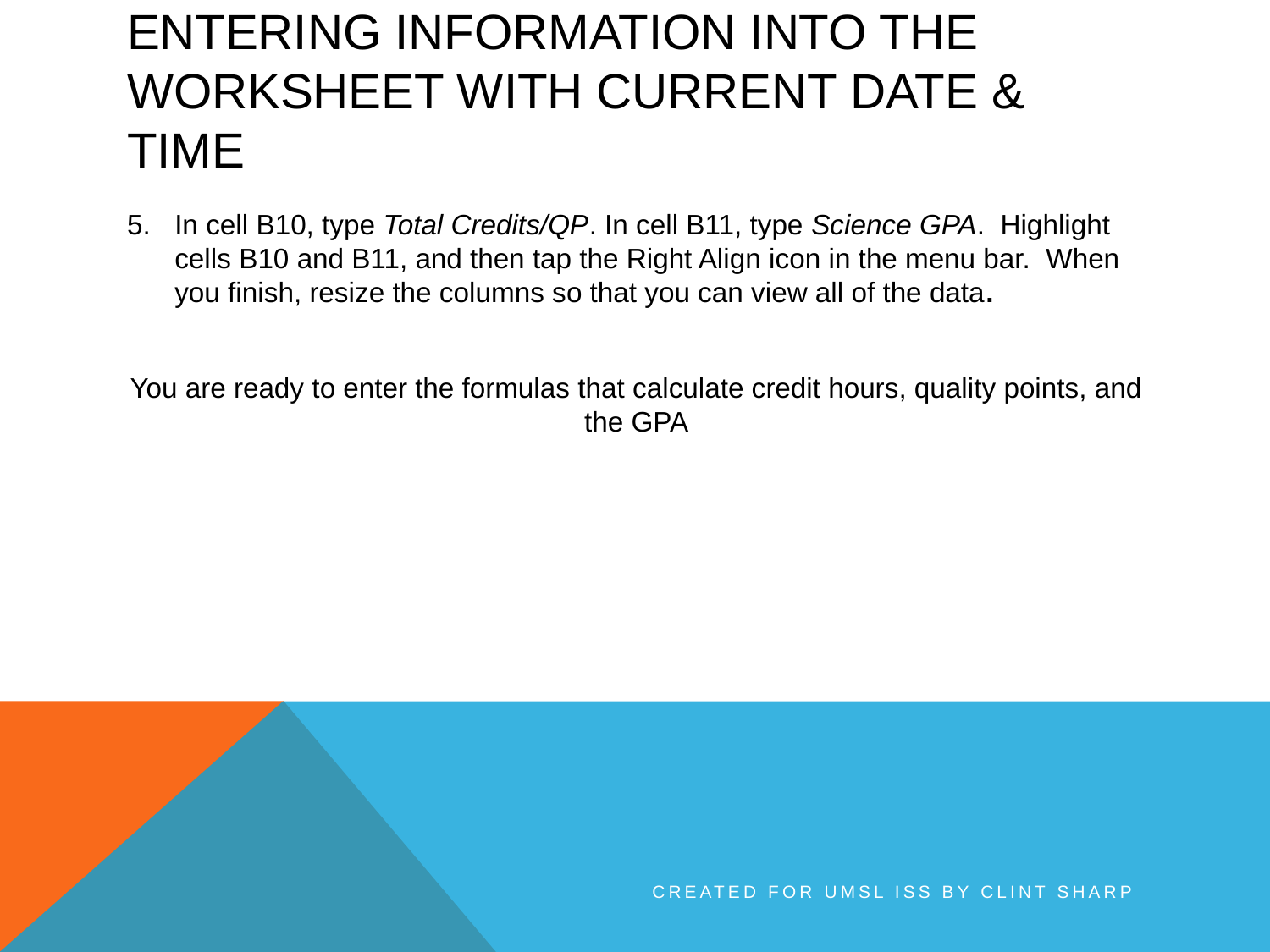

# Entering Information into the Worksheet with Current Date & Time

In cell B10, type Total Credits/QP. In cell B11, type Science GPA.  Highlight cells B10 and B11, and then tap the Right Align icon in the menu bar.  When you finish, resize the columns so that you can view all of the data.

You are ready to enter the formulas that calculate credit hours, quality points, and the GPA
Created for UMSL ISS by Clint Sharp